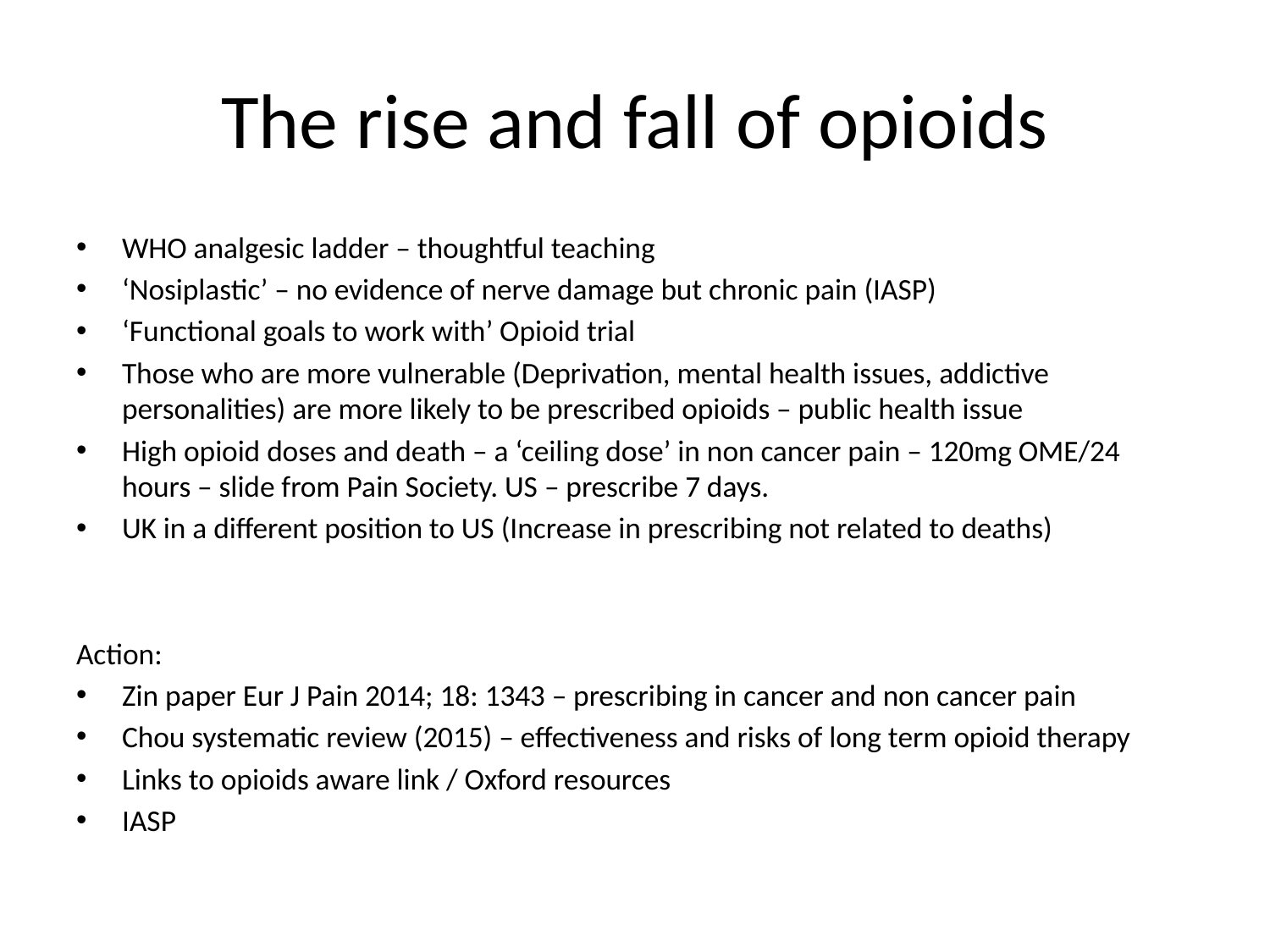

# The rise and fall of opioids
WHO analgesic ladder – thoughtful teaching
‘Nosiplastic’ – no evidence of nerve damage but chronic pain (IASP)
‘Functional goals to work with’ Opioid trial
Those who are more vulnerable (Deprivation, mental health issues, addictive personalities) are more likely to be prescribed opioids – public health issue
High opioid doses and death – a ‘ceiling dose’ in non cancer pain – 120mg OME/24 hours – slide from Pain Society. US – prescribe 7 days.
UK in a different position to US (Increase in prescribing not related to deaths)

Action:
Zin paper Eur J Pain 2014; 18: 1343 – prescribing in cancer and non cancer pain
Chou systematic review (2015) – effectiveness and risks of long term opioid therapy
Links to opioids aware link / Oxford resources
IASP